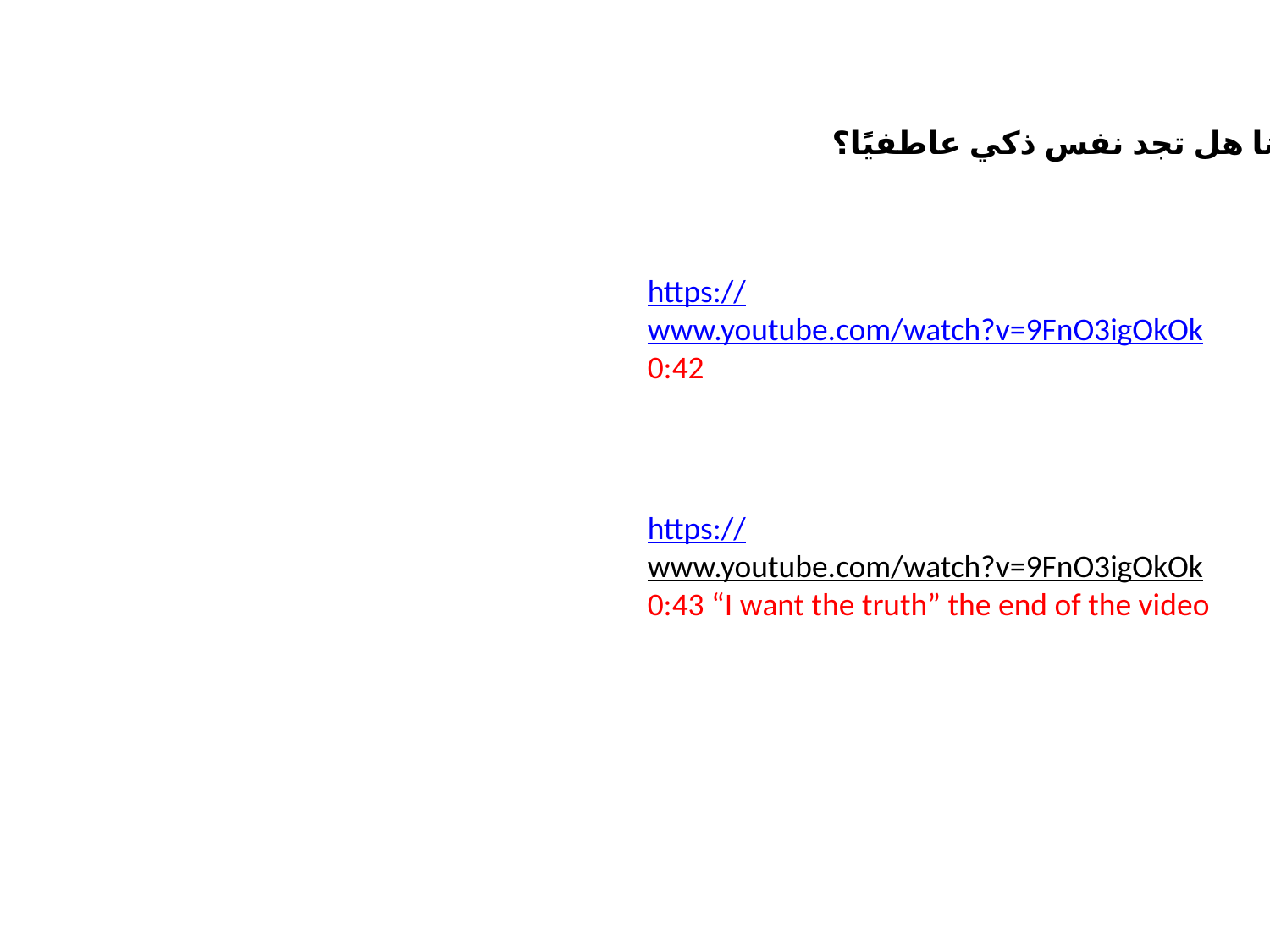

قل لنا هل تجد نفس ذكي عاطفيًا؟
https://www.youtube.com/watch?v=9FnO3igOkOk
0:42
https://www.youtube.com/watch?v=9FnO3igOkOk
0:43 “I want the truth” the end of the video